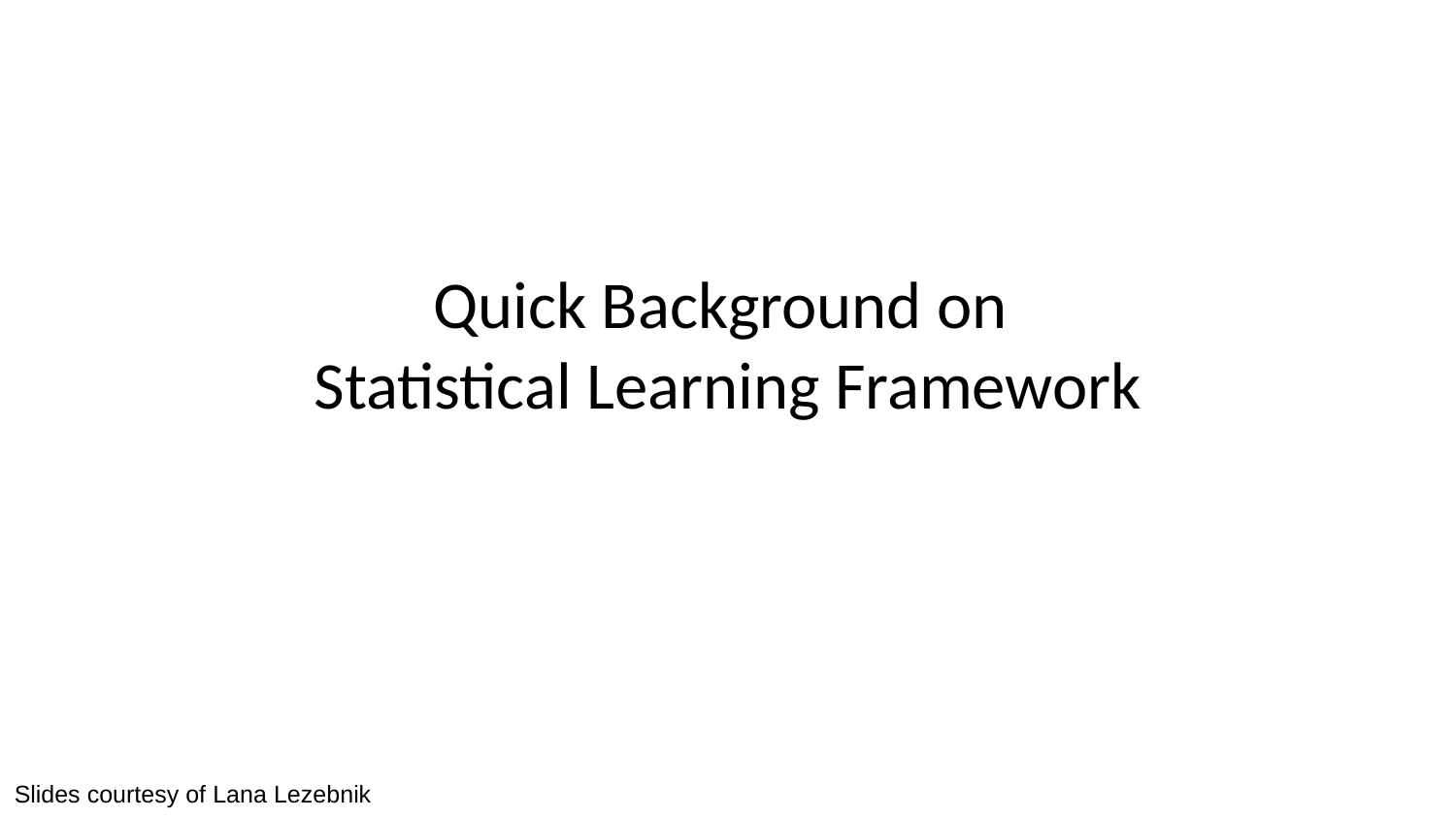

# Quick Background on Statistical Learning Framework

Slides courtesy of Lana Lezebnik